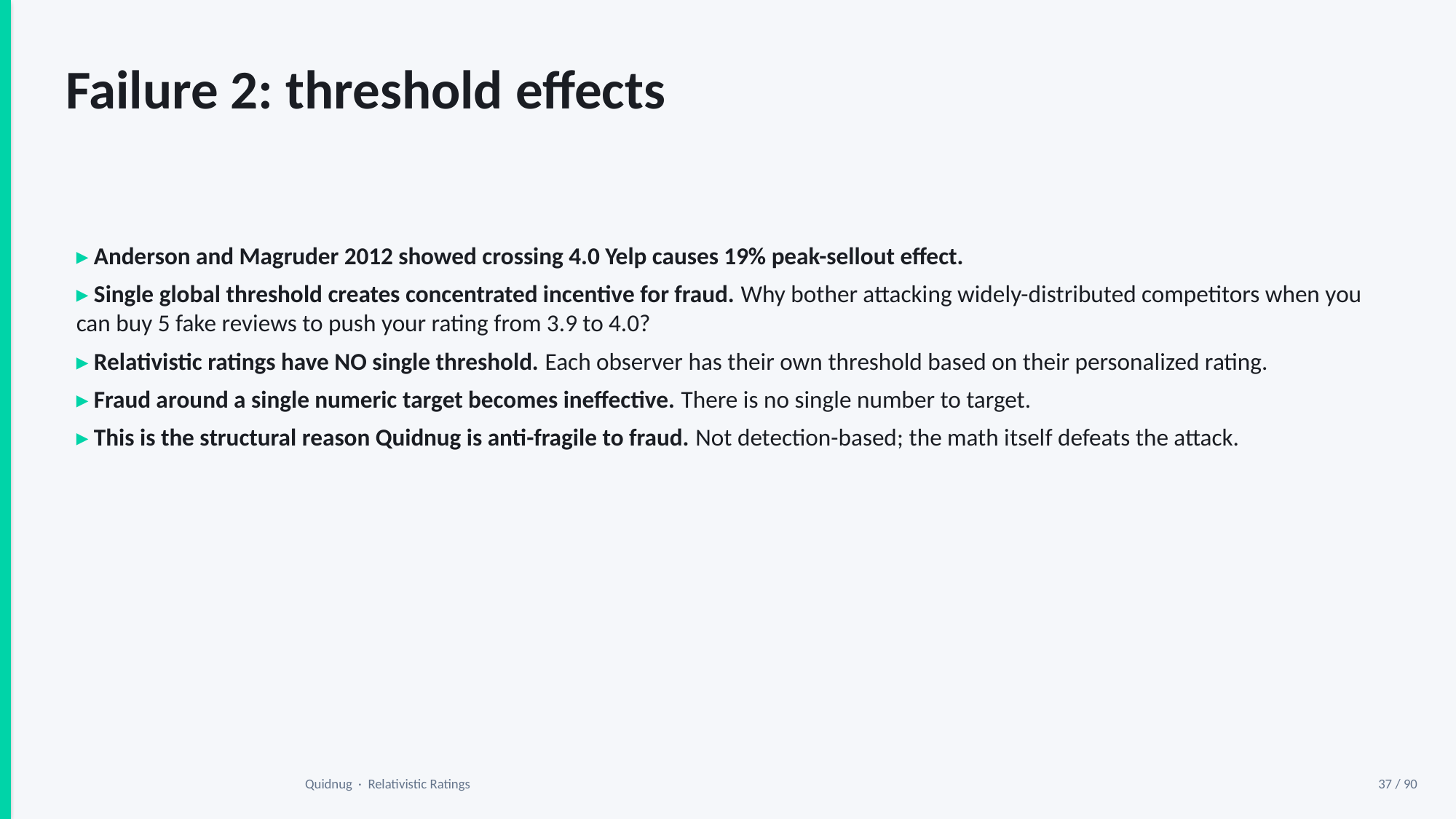

Failure 2: threshold effects
▸ Anderson and Magruder 2012 showed crossing 4.0 Yelp causes 19% peak-sellout effect.
▸ Single global threshold creates concentrated incentive for fraud. Why bother attacking widely-distributed competitors when you can buy 5 fake reviews to push your rating from 3.9 to 4.0?
▸ Relativistic ratings have NO single threshold. Each observer has their own threshold based on their personalized rating.
▸ Fraud around a single numeric target becomes ineffective. There is no single number to target.
▸ This is the structural reason Quidnug is anti-fragile to fraud. Not detection-based; the math itself defeats the attack.
Quidnug  ·  Relativistic Ratings
37 / 90